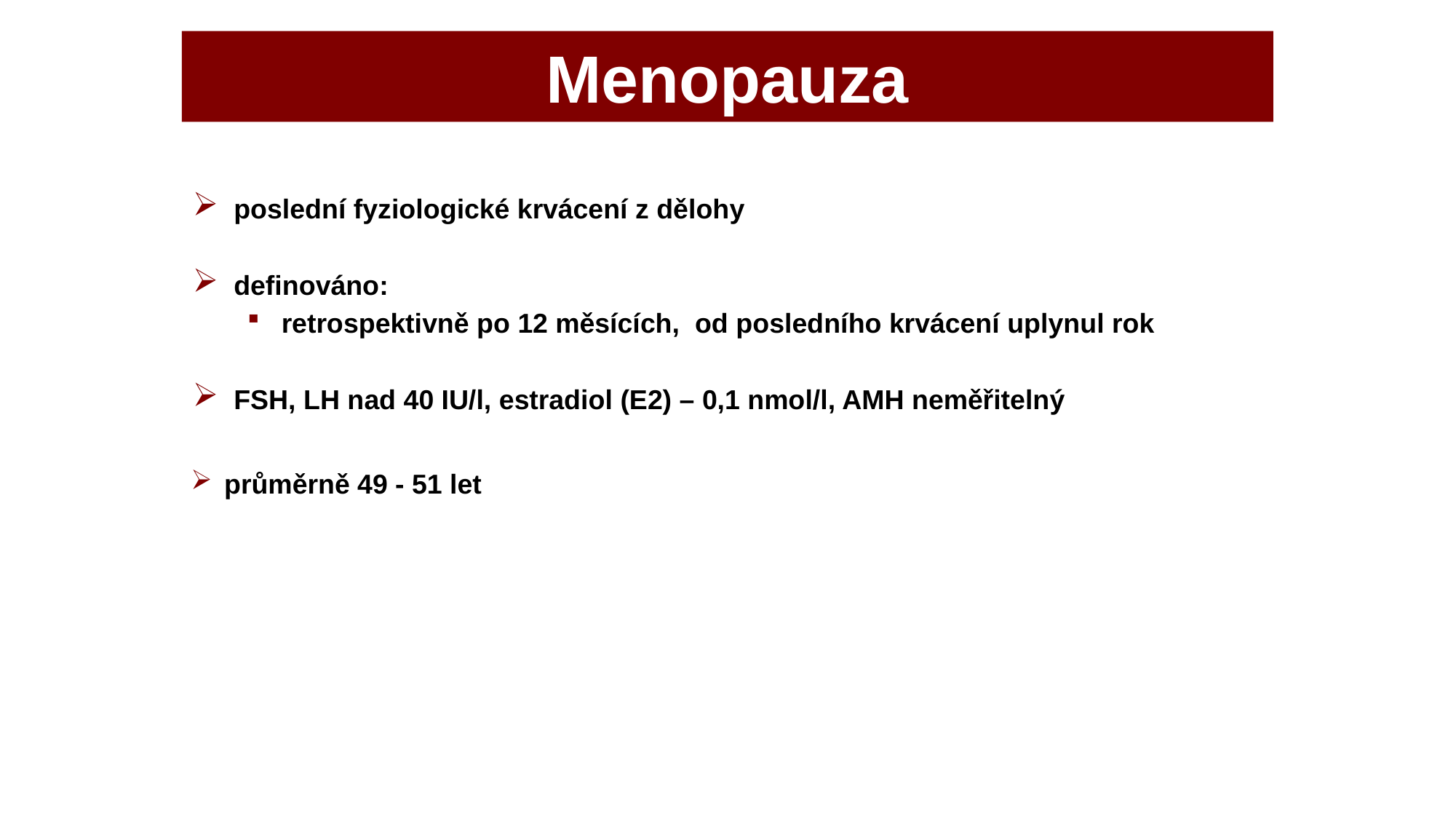

Menopauza
poslední fyziologické krvácení z dělohy

definováno:
retrospektivně po 12 měsících,  od posledního krvácení uplynul rok

FSH, LH nad 40 IU/l, estradiol (E2) – 0,1 nmol/l, AMH neměřitelný
 průměrně 49 - 51 let